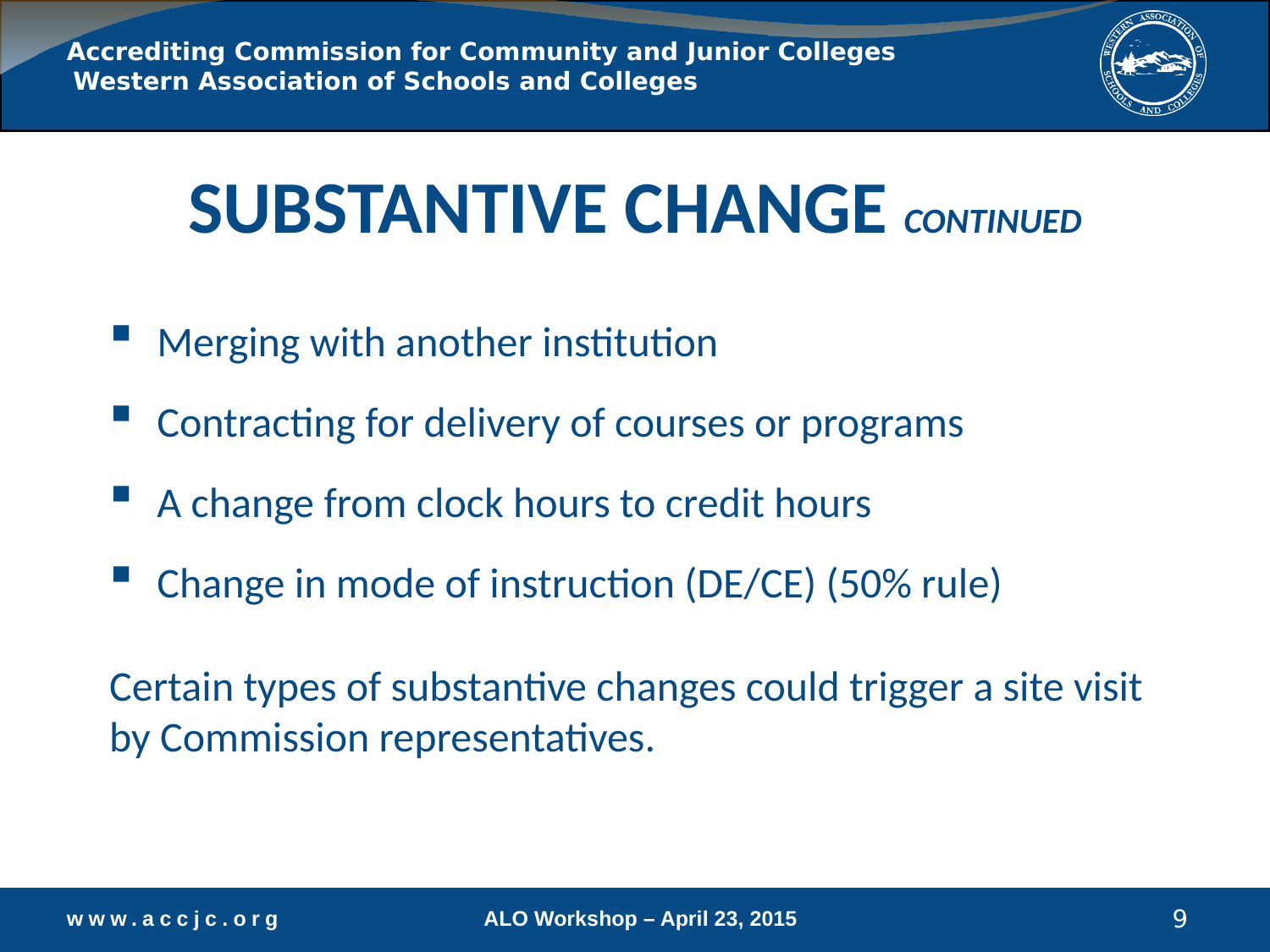

# Substantive Change  Continued
Merging with another institution
Contracting for delivery of courses or programs
A change from clock hours to credit hours
Change in mode of instruction (DE/CE) (50% rule)
Certain types of substantive changes could trigger a site visit by Commission representatives.
9